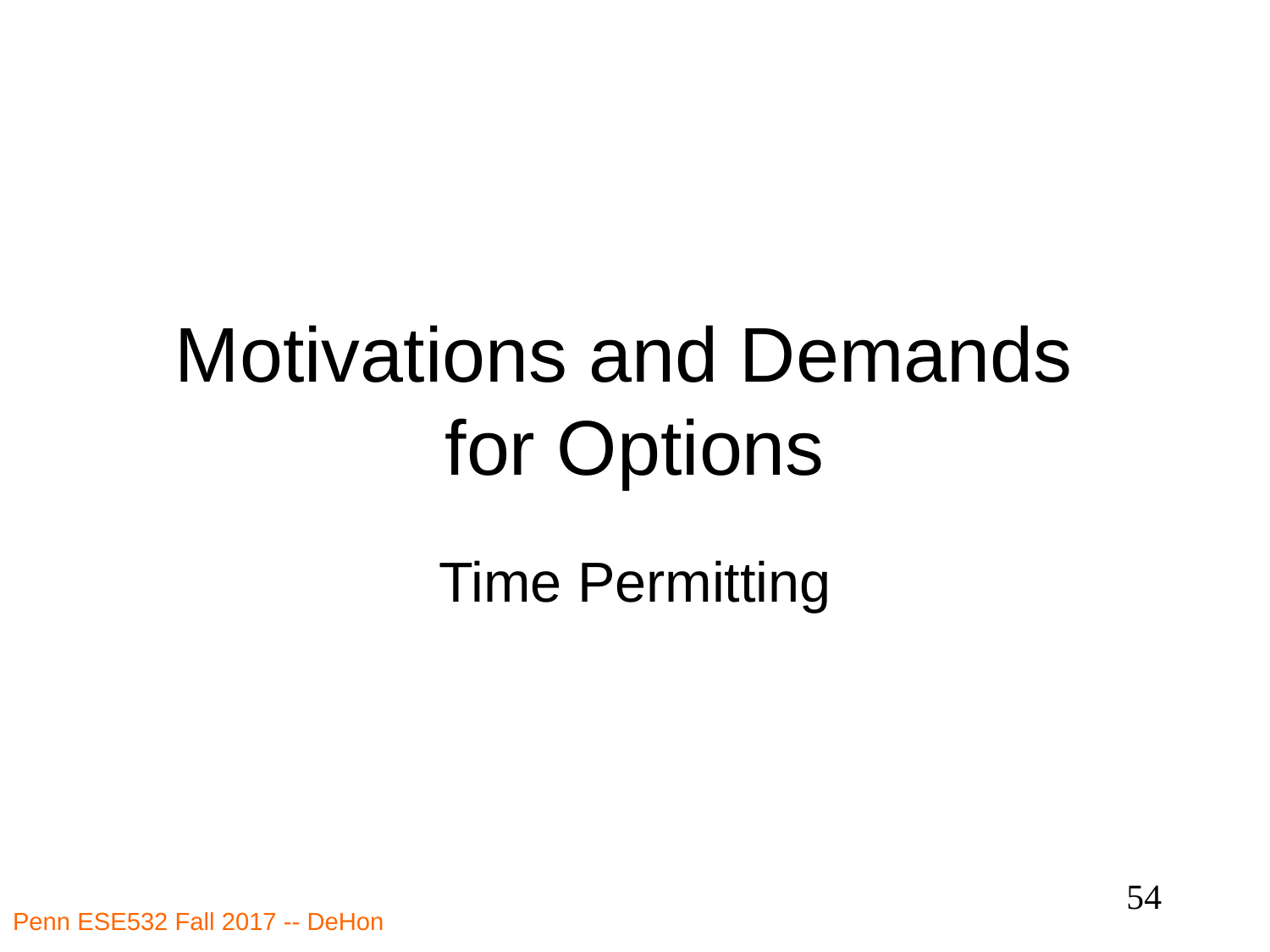

# Motivations and Demands for Options
Time Permitting
54
Penn ESE532 Fall 2017 -- DeHon